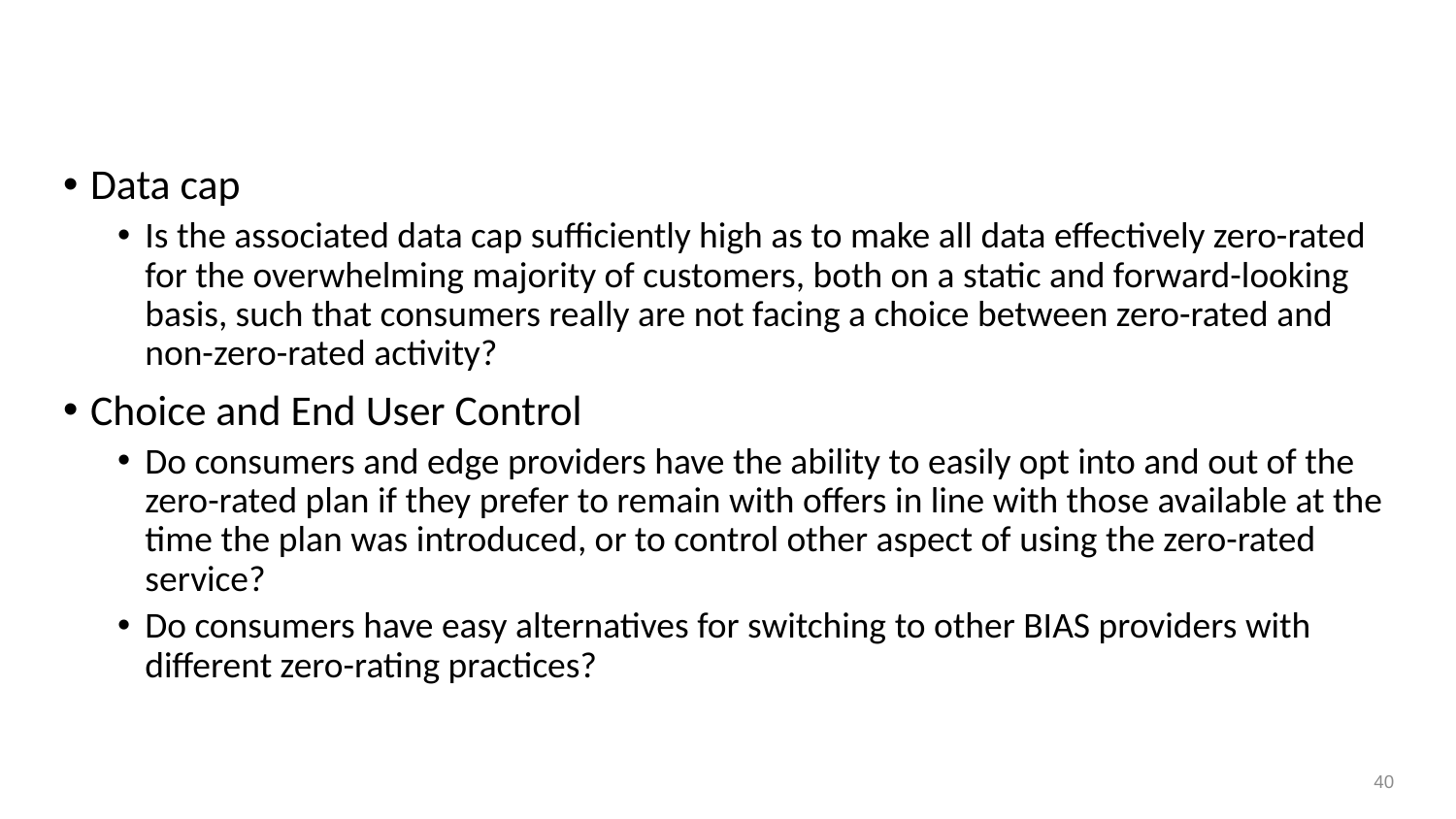

# WCB zero-rating report
Data cap
Is the associated data cap sufficiently high as to make all data effectively zero-rated for the overwhelming majority of customers, both on a static and forward-looking basis, such that consumers really are not facing a choice between zero-rated and non-zero-rated activity?
Choice and End User Control
Do consumers and edge providers have the ability to easily opt into and out of the zero-rated plan if they prefer to remain with offers in line with those available at the time the plan was introduced, or to control other aspect of using the zero-rated service?
Do consumers have easy alternatives for switching to other BIAS providers with different zero-rating practices?
40